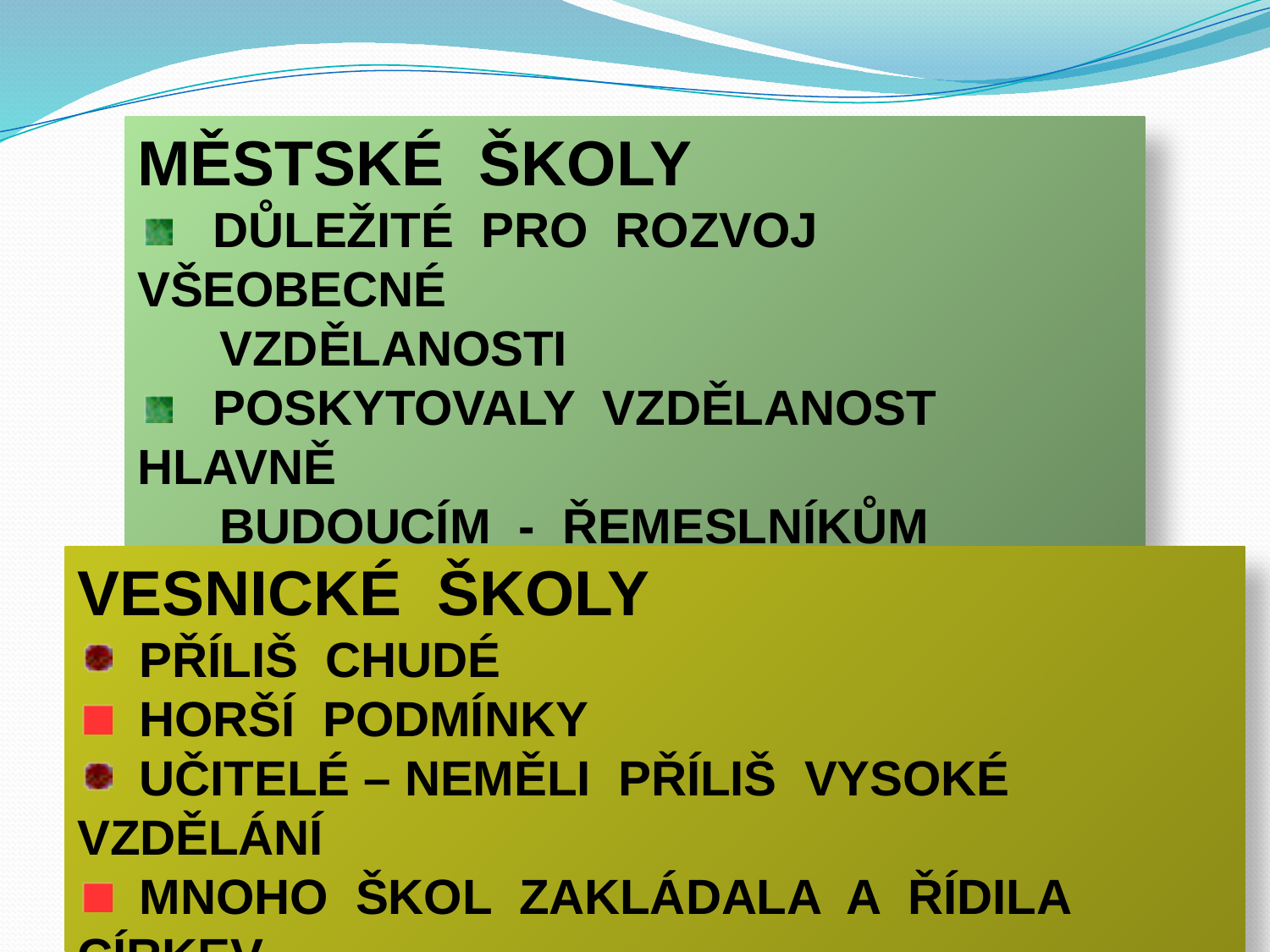

MĚSTSKÉ  ŠKOLY
   DŮLEŽITÉ  PRO  ROZVOJ  VŠEOBECNÉ
      VZDĚLANOSTI
   POSKYTOVALY  VZDĚLANOST  HLAVNĚ
      BUDOUCÍM  -  ŘEMESLNÍKŮM
                           -  OBCHODNÍKŮM
VESNICKÉ  ŠKOLY
  PŘÍLIŠ  CHUDÉ
  HORŠÍ  PODMÍNKY
  UČITELÉ – NEMĚLI  PŘÍLIŠ  VYSOKÉ  VZDĚLÁNÍ
  MNOHO  ŠKOL  ZAKLÁDALA  A  ŘÍDILA  CÍRKEV